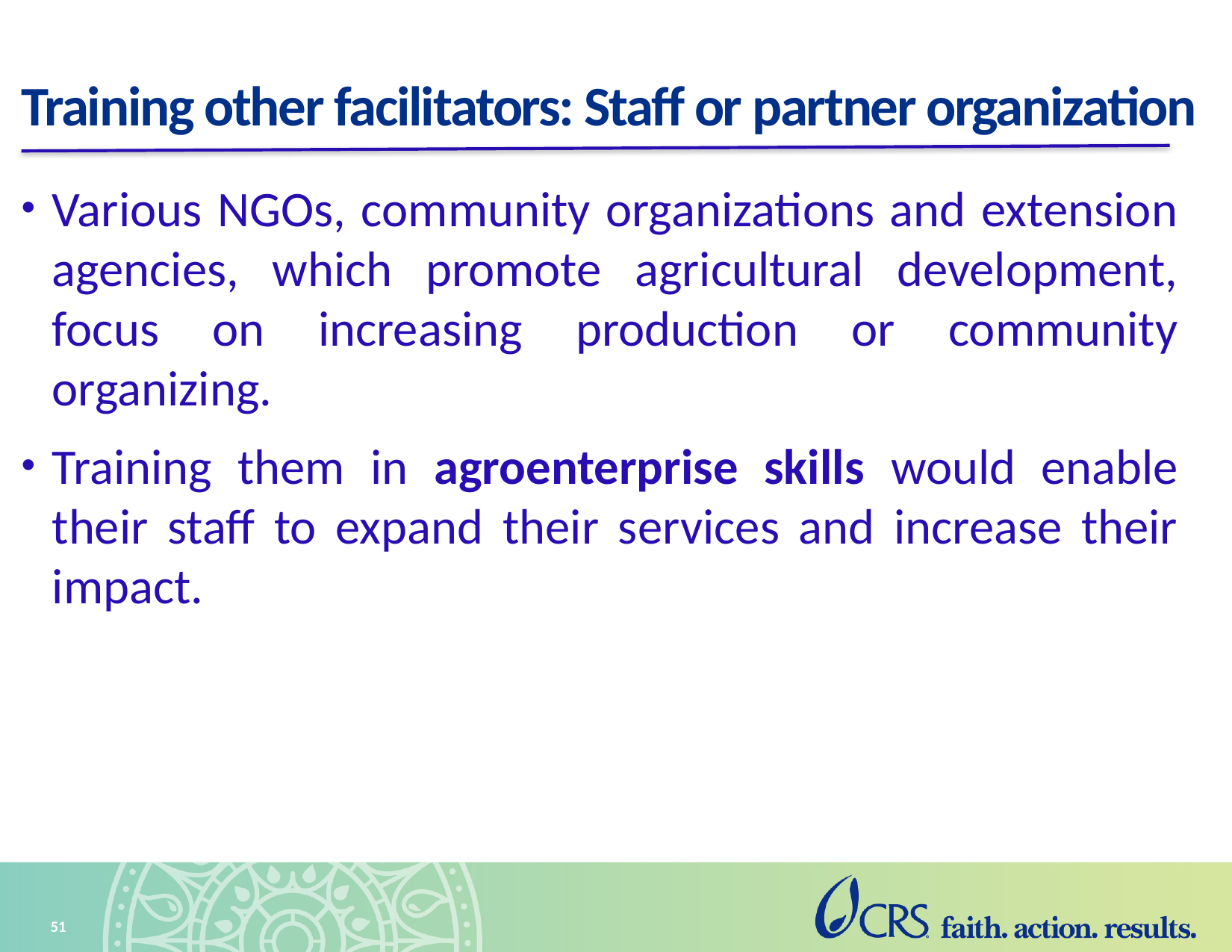

# Training other facilitators: Staff or partner organization
Various NGOs, community organizations and extension agencies, which promote agricultural development, focus on increasing production or community organizing.
Training them in agroenterprise skills would enable their staff to expand their services and increase their impact.
51